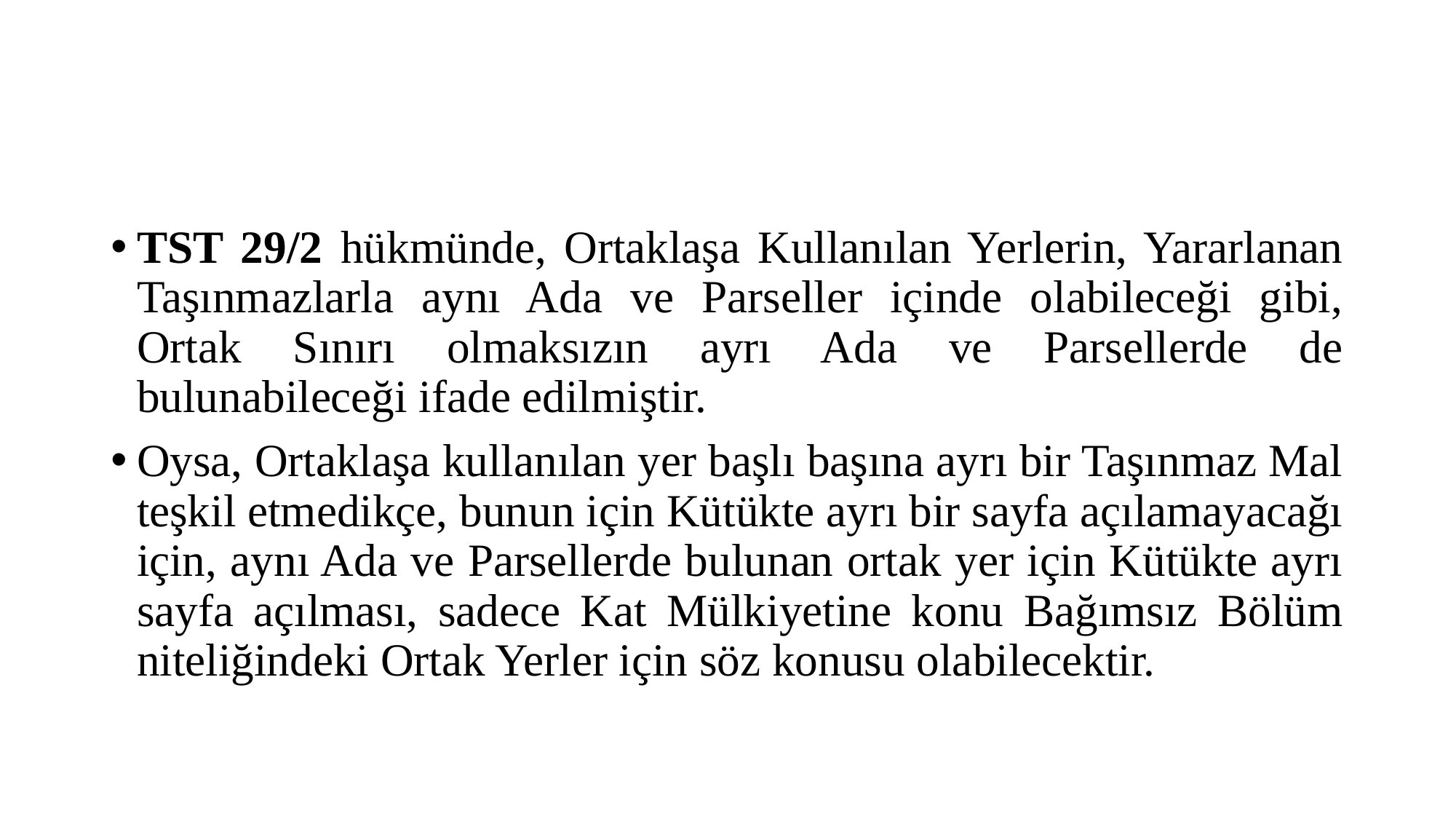

#
TST 29/2 hükmünde, Ortaklaşa Kullanılan Yerlerin, Yararlanan Taşınmazlarla aynı Ada ve Parseller içinde olabileceği gibi, Ortak Sınırı olmaksızın ayrı Ada ve Parsellerde de bulunabileceği ifade edilmiştir.
Oysa, Ortaklaşa kullanılan yer başlı başına ayrı bir Taşınmaz Mal teşkil etmedikçe, bunun için Kütükte ayrı bir sayfa açılamayacağı için, aynı Ada ve Parsellerde bulunan ortak yer için Kütükte ayrı sayfa açılması, sadece Kat Mülkiyetine konu Bağımsız Bölüm niteliğindeki Ortak Yerler için söz konusu olabilecektir.